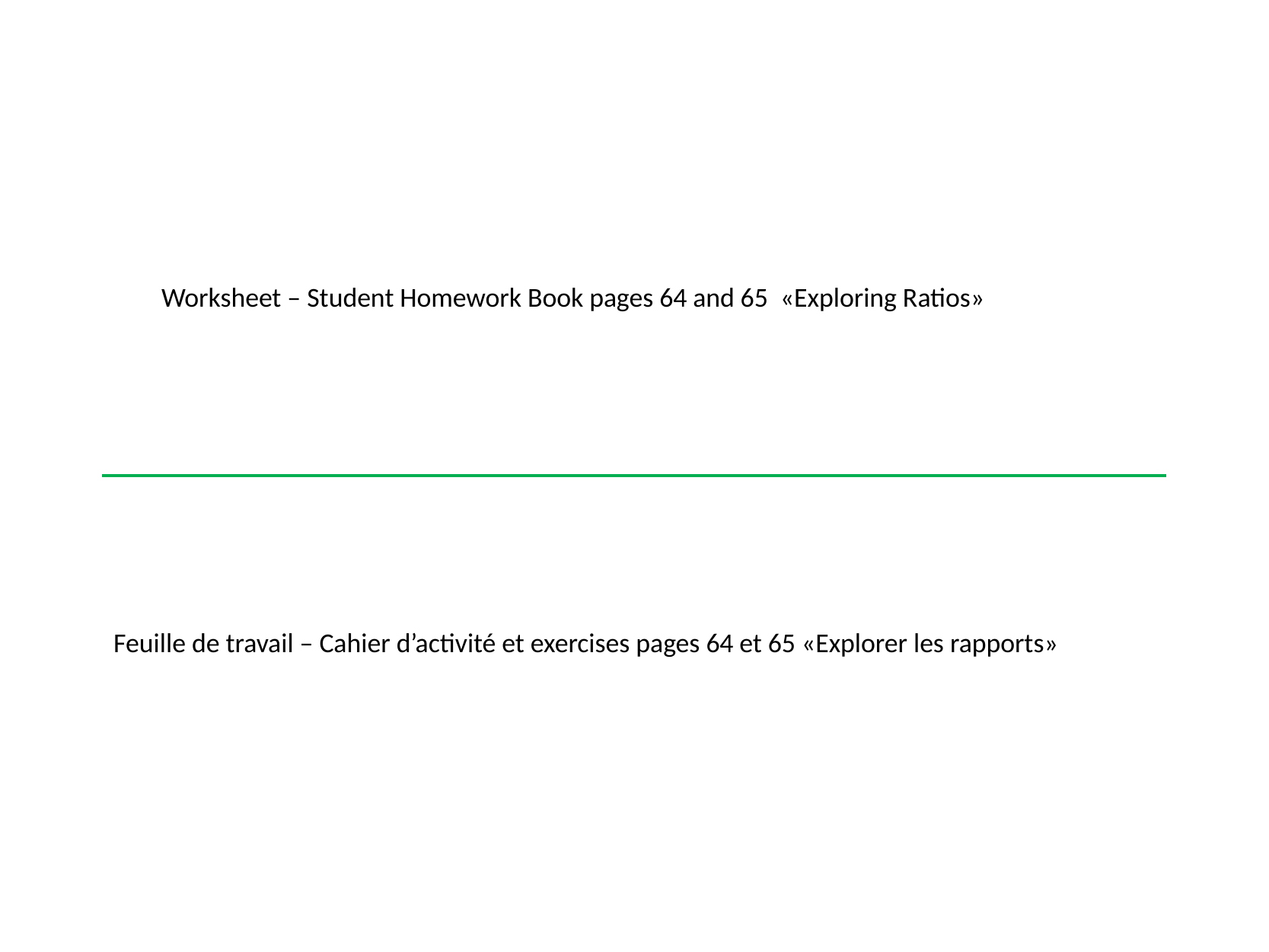

Worksheet – Student Homework Book pages 64 and 65  «Exploring Ratios»
Feuille de travail – Cahier d’activité et exercises pages 64 et 65 «Explorer les rapports»